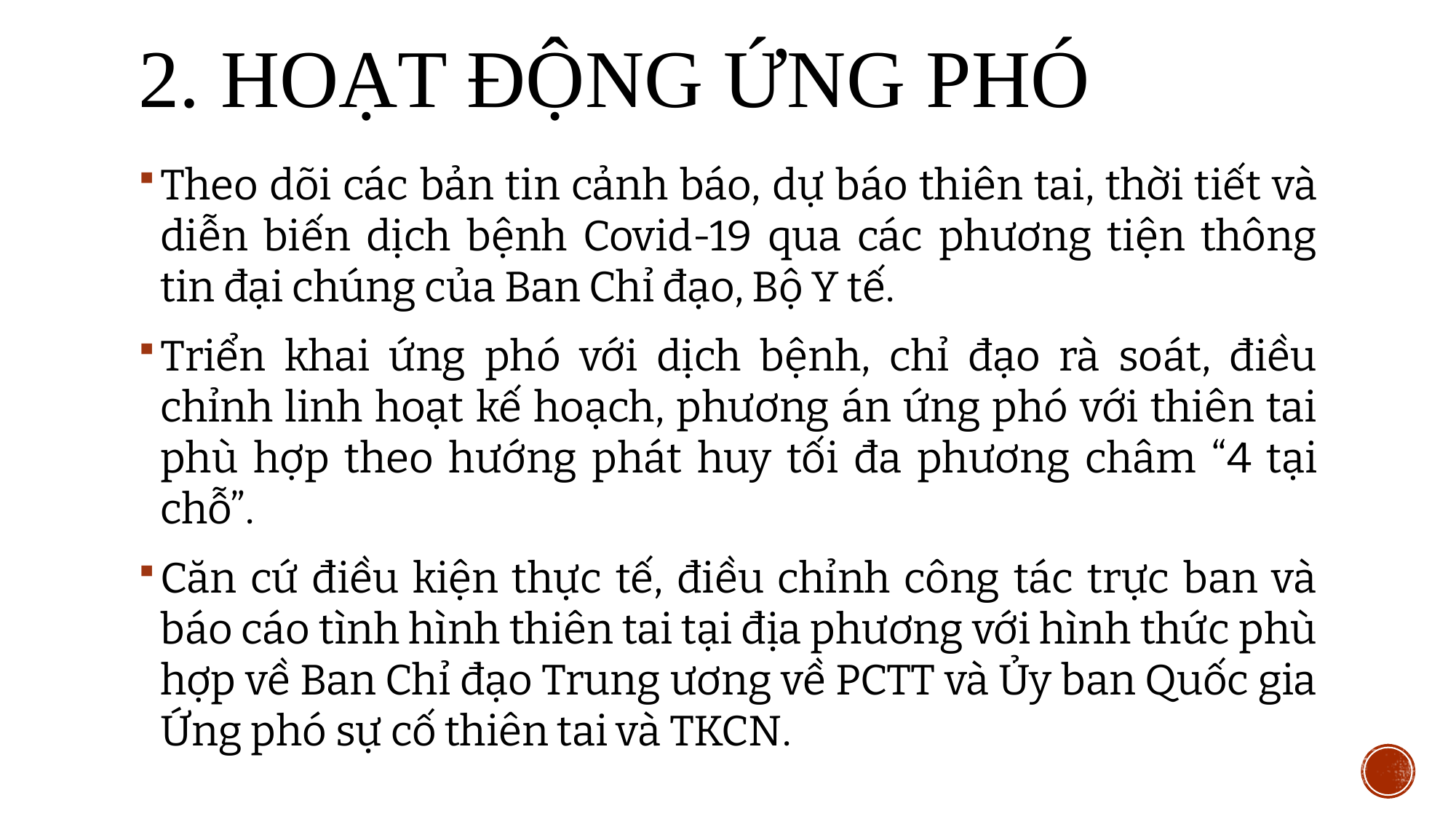

# 2. HOẠT ĐỘNG ỨNG PHÓ
Theo dõi các bản tin cảnh báo, dự báo thiên tai, thời tiết và diễn biến dịch bệnh Covid-19 qua các phương tiện thông tin đại chúng của Ban Chỉ đạo, Bộ Y tế.
Triển khai ứng phó với dịch bệnh, chỉ đạo rà soát, điều chỉnh linh hoạt kế hoạch, phương án ứng phó với thiên tai phù hợp theo hướng phát huy tối đa phương châm “4 tại chỗ”.
Căn cứ điều kiện thực tế, điều chỉnh công tác trực ban và báo cáo tình hình thiên tai tại địa phương với hình thức phù hợp về Ban Chỉ đạo Trung ương về PCTT và Ủy ban Quốc gia Ứng phó sự cố thiên tai và TKCN.